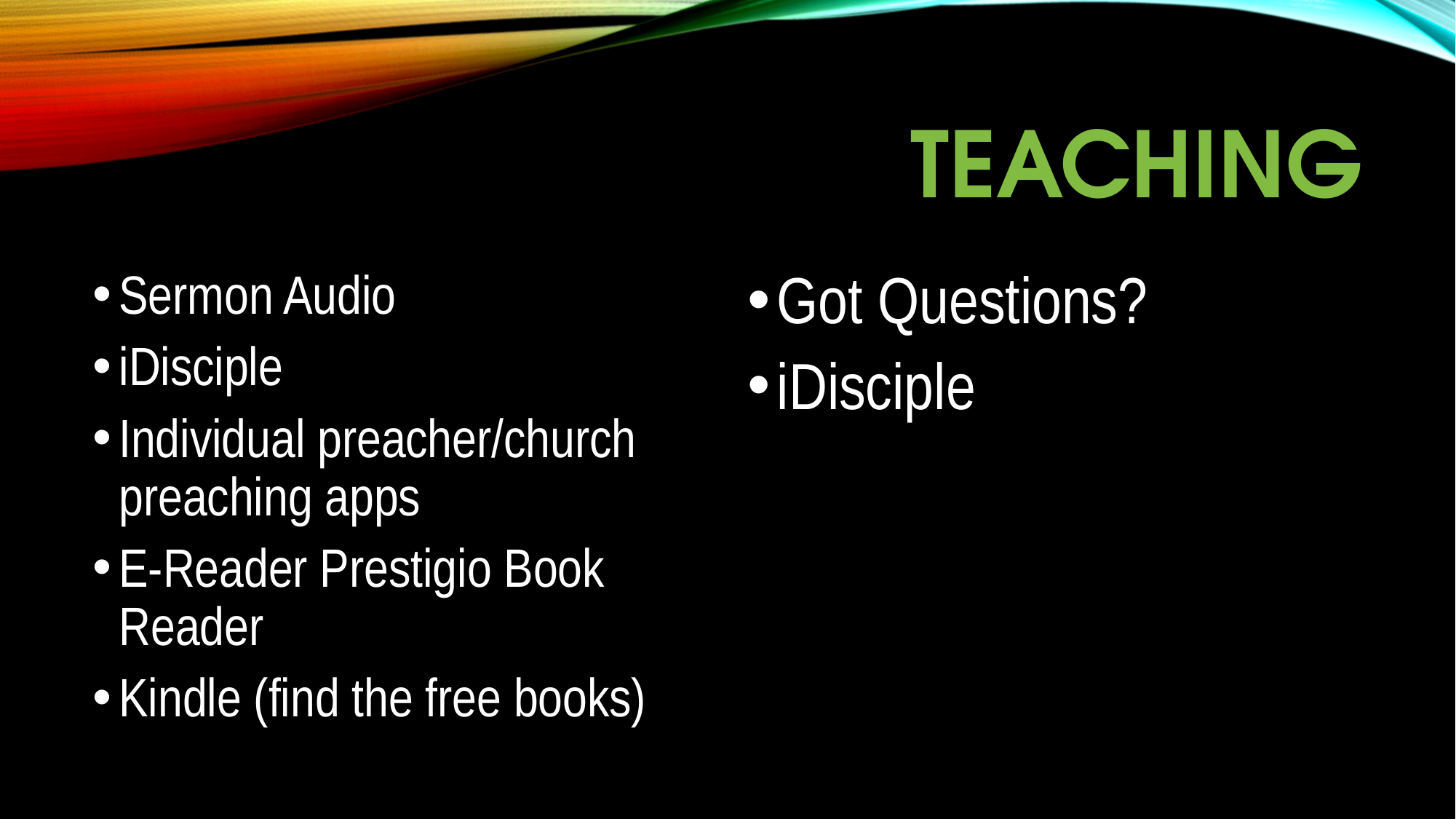

# TeacHING
Sermon Audio
iDisciple
Individual preacher/church preaching apps
E-Reader Prestigio Book Reader
Kindle (find the free books)
Got Questions?
iDisciple